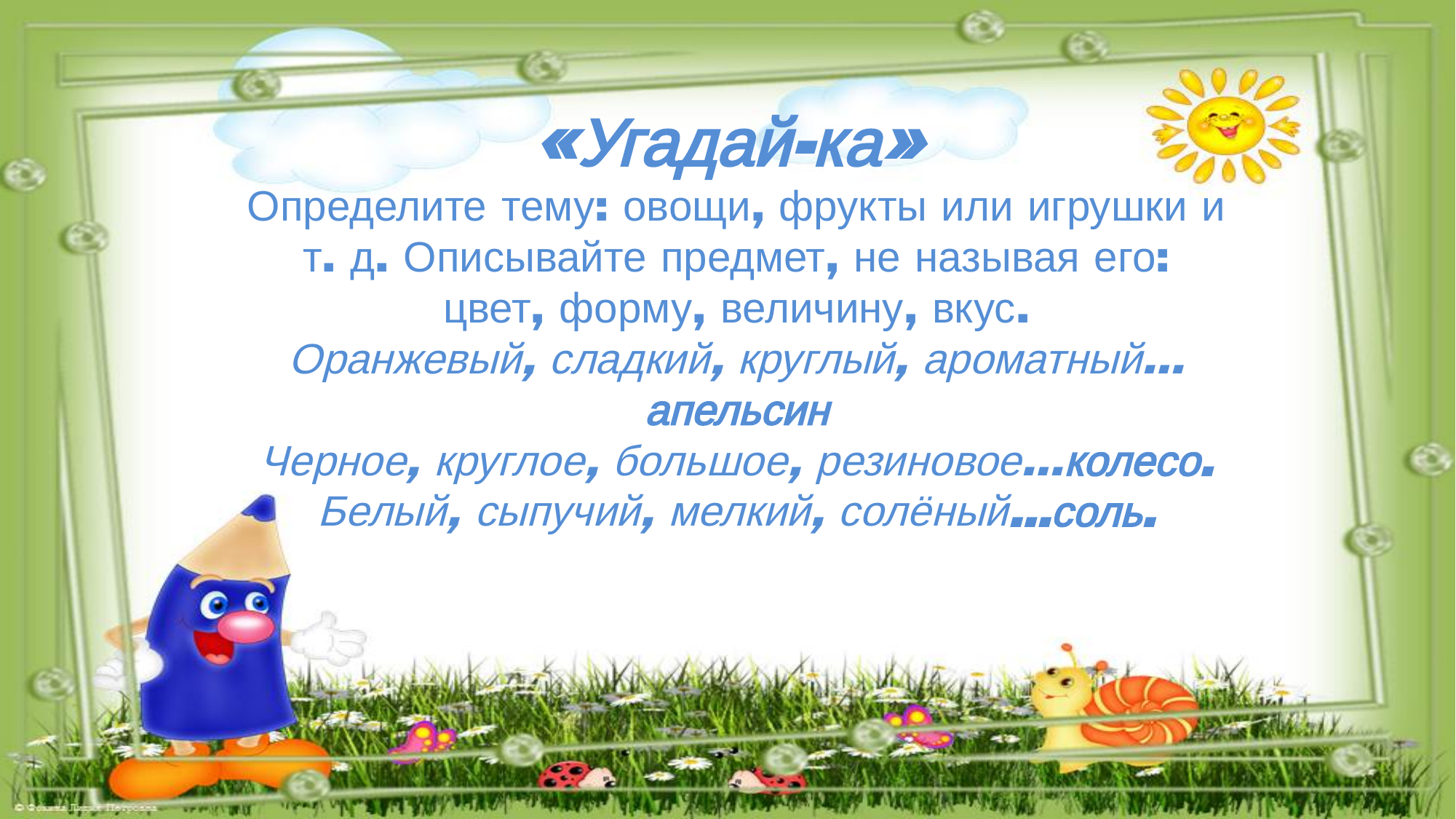

# «Угадай-ка»  Определите тему: овощи, фрукты или игрушки и т. д. Описывайте предмет, не называя его: цвет, форму, величину, вкус. Оранжевый, сладкий, круглый, ароматный…апельсин Черное, круглое, большое, резиновое…колесо. Белый, сыпучий, мелкий, солёный…соль.